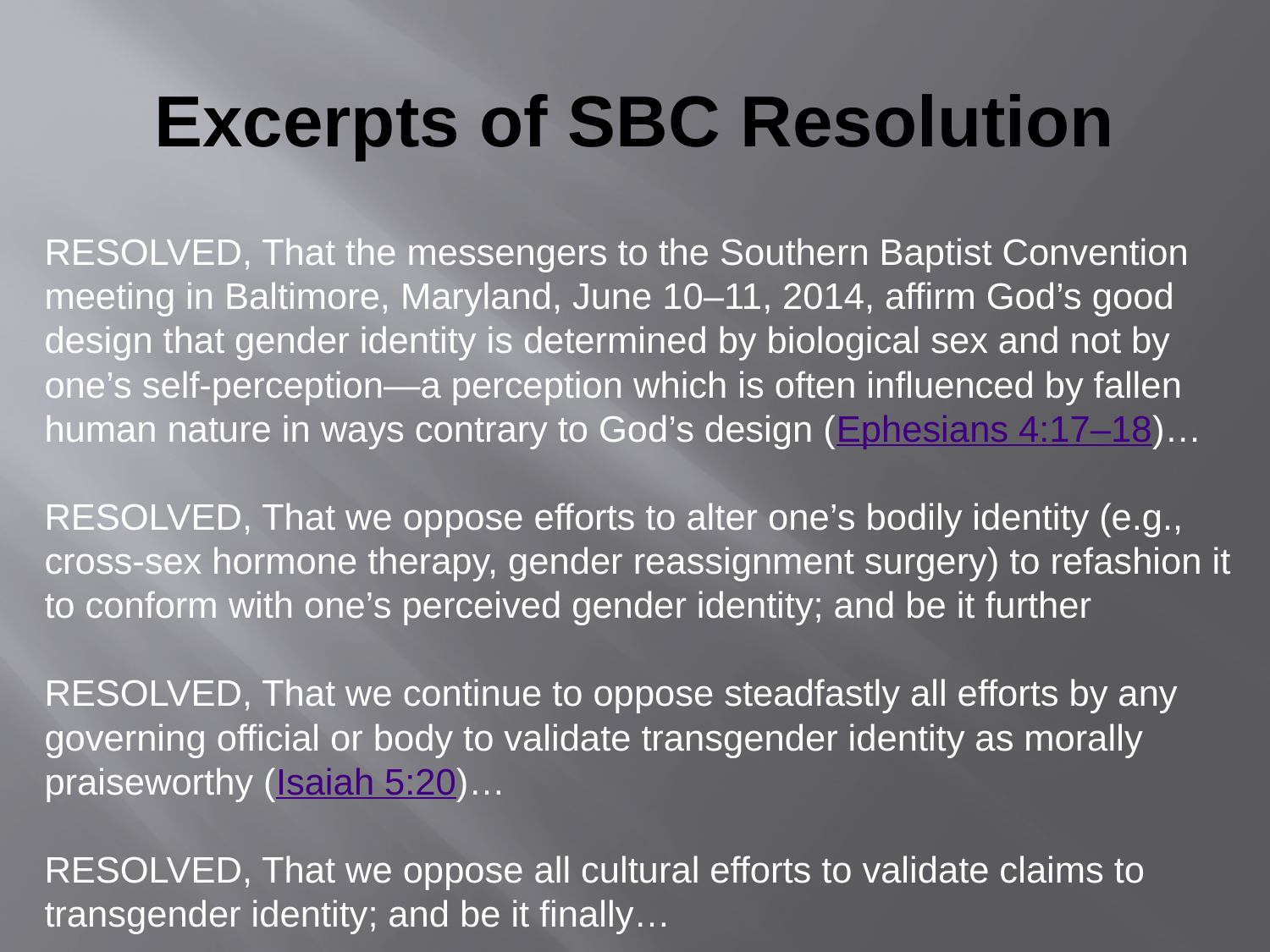

# Excerpts of SBC Resolution
RESOLVED, That the messengers to the Southern Baptist Convention meeting in Baltimore, Maryland, June 10–11, 2014, affirm God’s good design that gender identity is determined by biological sex and not by one’s self-perception—a perception which is often influenced by fallen human nature in ways contrary to God’s design (Ephesians 4:17–18)…

RESOLVED, That we oppose efforts to alter one’s bodily identity (e.g., cross-sex hormone therapy, gender reassignment surgery) to refashion it to conform with one’s perceived gender identity; and be it further

RESOLVED, That we continue to oppose steadfastly all efforts by any governing official or body to validate transgender identity as morally praiseworthy (Isaiah 5:20)…

RESOLVED, That we oppose all cultural efforts to validate claims to transgender identity; and be it finally…